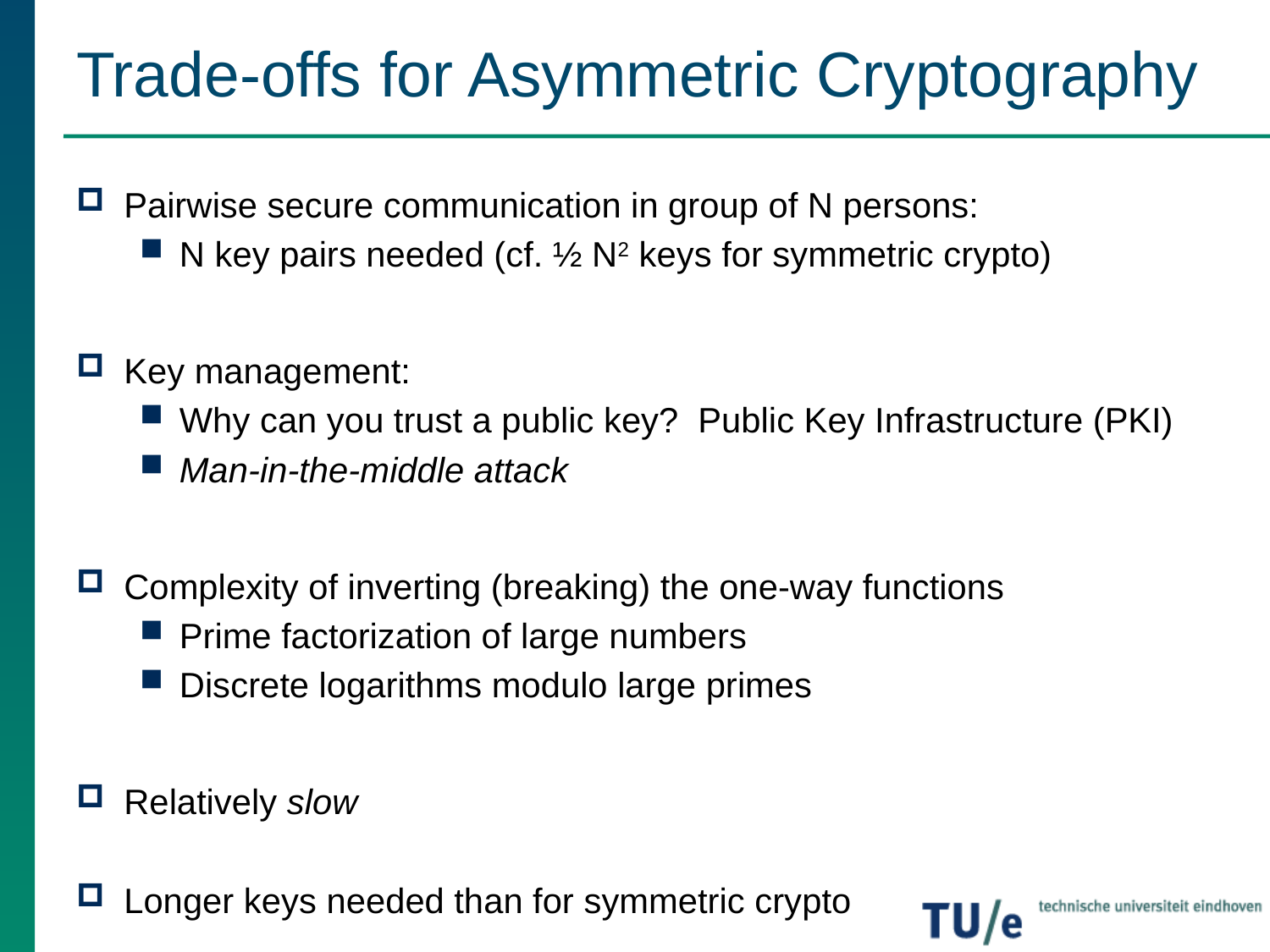

# Trade-offs for Asymmetric Cryptography
Pairwise secure communication in group of N persons:
N key pairs needed (cf. ½ N2 keys for symmetric crypto)

Key management:
Why can you trust a public key?  Public Key Infrastructure (PKI)
Man-in-the-middle attack

Complexity of inverting (breaking) the one-way functions
Prime factorization of large numbers
Discrete logarithms modulo large primes

Relatively slow

Longer keys needed than for symmetric crypto